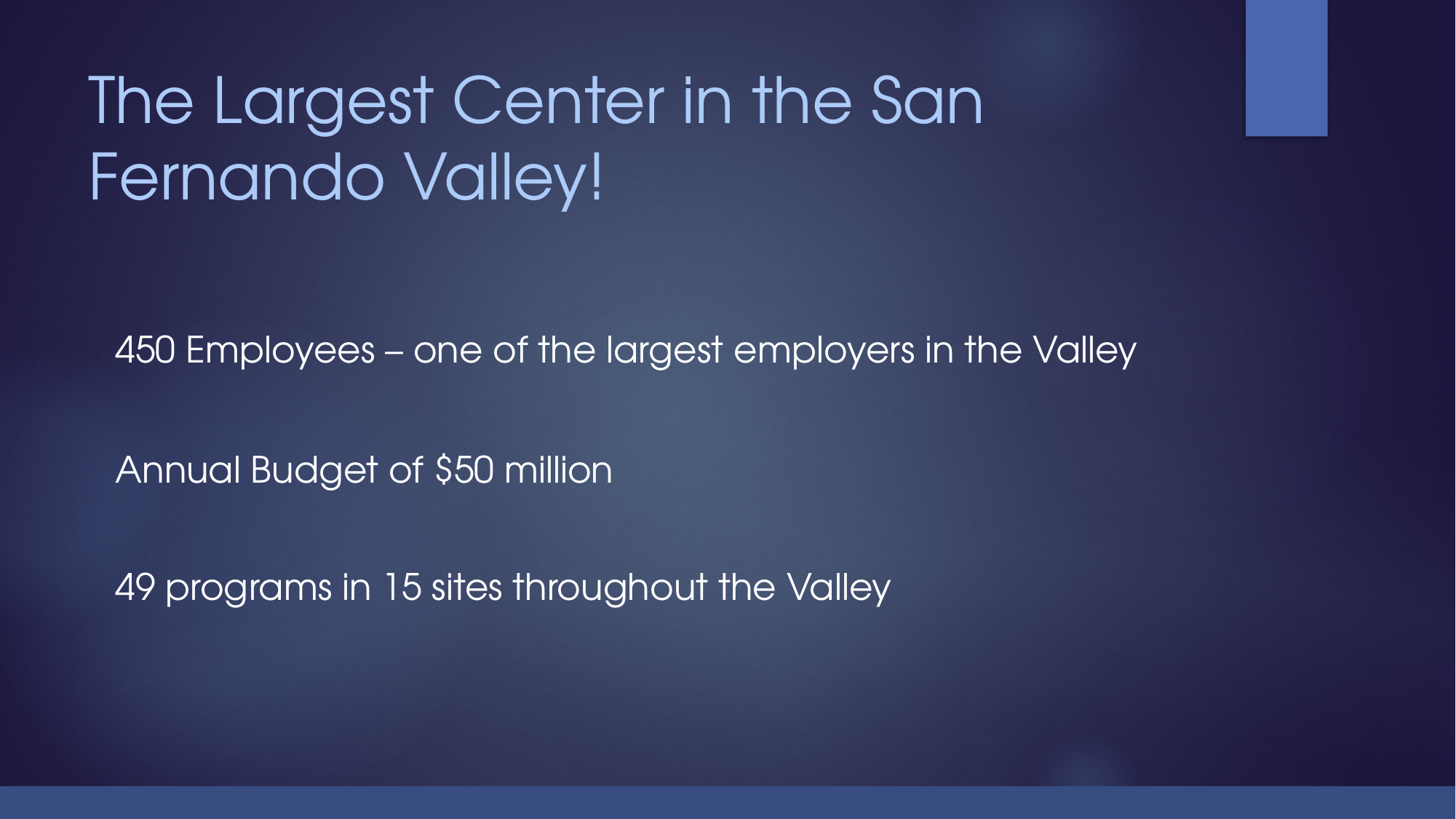

# The Largest Center in the San Fernando Valley!
450 Employees – one of the largest employers in the Valley
Annual Budget of $50 million
49 programs in 15 sites throughout the Valley